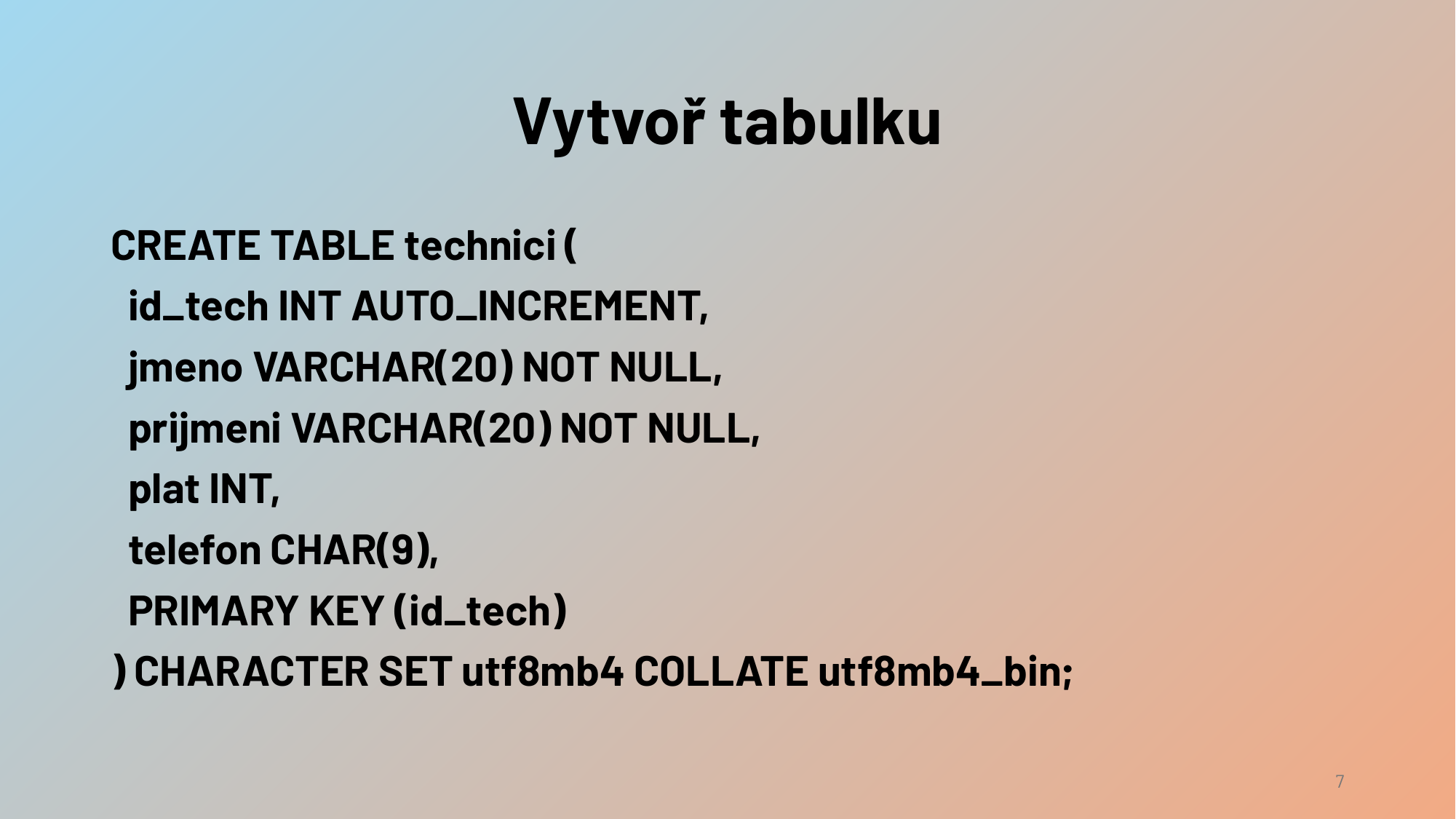

# Vytvoř tabulku
CREATE TABLE technici (
  id_tech INT AUTO_INCREMENT,
  jmeno VARCHAR(20) NOT NULL,
  prijmeni VARCHAR(20) NOT NULL,
  plat INT,
  telefon CHAR(9),
  PRIMARY KEY (id_tech)
) CHARACTER SET utf8mb4 COLLATE utf8mb4_bin;
7